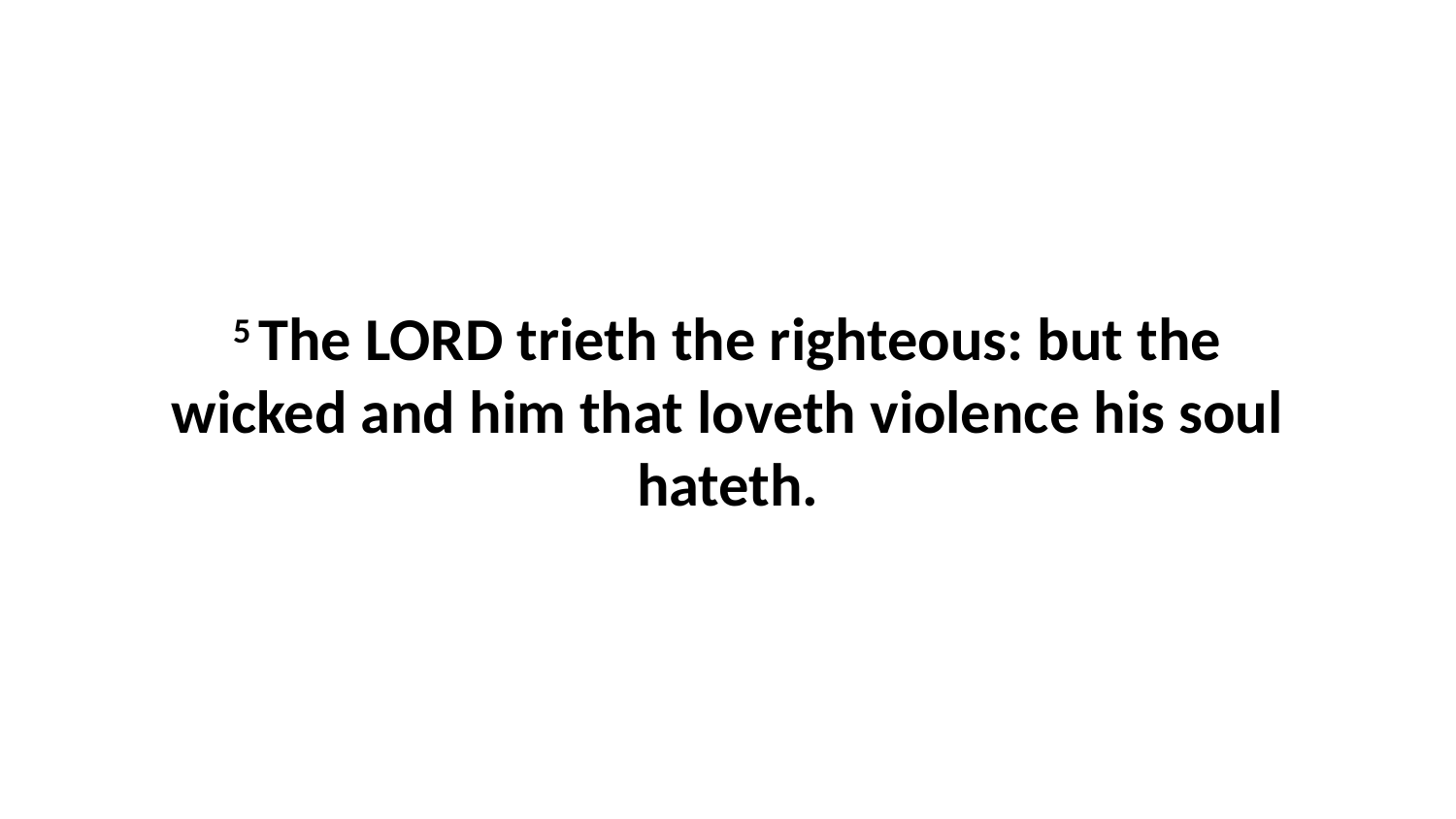

5 The LORD trieth the righteous: but the wicked and him that loveth violence his soul hateth.